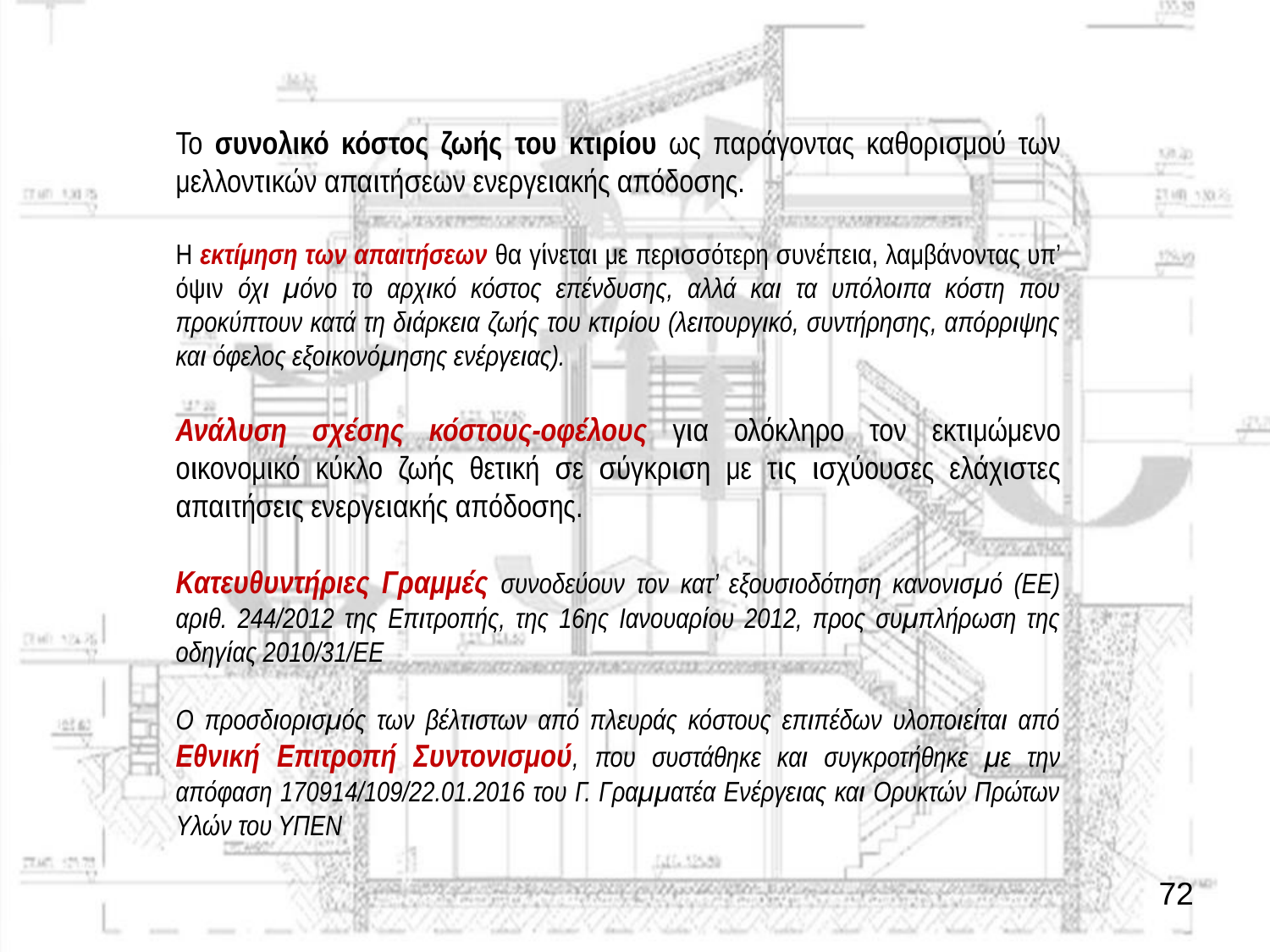

Το συνολικό κόστος ζωής του κτιρίου ως παράγοντας καθορισμού των μελλοντικών απαιτήσεων ενεργειακής απόδοσης.

Η εκτίμηση των απαιτήσεων θα γίνεται με περισσότερη συνέπεια, λαμβάνοντας υπ’ όψιν όχι μόνο το αρχικό κόστος επένδυσης, αλλά και τα υπόλοιπα κόστη που προκύπτουν κατά τη διάρκεια ζωής του κτιρίου (λειτουργικό, συντήρησης, απόρριψης και όφελος εξοικονόμησης ενέργειας).

Ανάλυση σχέσης κόστους-οφέλους για ολόκληρο τον εκτιμώμενο οικονομικό κύκλο ζωής θετική σε σύγκριση με τις ισχύουσες ελάχιστες απαιτήσεις ενεργειακής απόδοσης.

Κατευθυντήριες Γραμμές συνοδεύουν τον κατ’ εξουσιοδότηση κανονισμό (ΕΕ) αριθ. 244/2012 της Επιτροπής, της 16ης Ιανουαρίου 2012, προς συμπλήρωση της οδηγίας 2010/31/ΕΕ

Ο προσδιορισμός των βέλτιστων από πλευράς κόστους επιπέδων υλοποιείται από Εθνική Επιτροπή Συντονισμού, που συστάθηκε και συγκροτήθηκε με την απόφαση 170914/109/22.01.2016 του Γ. Γραμματέα Ενέργειας και Ορυκτών Πρώτων Υλών του ΥΠΕΝ
72